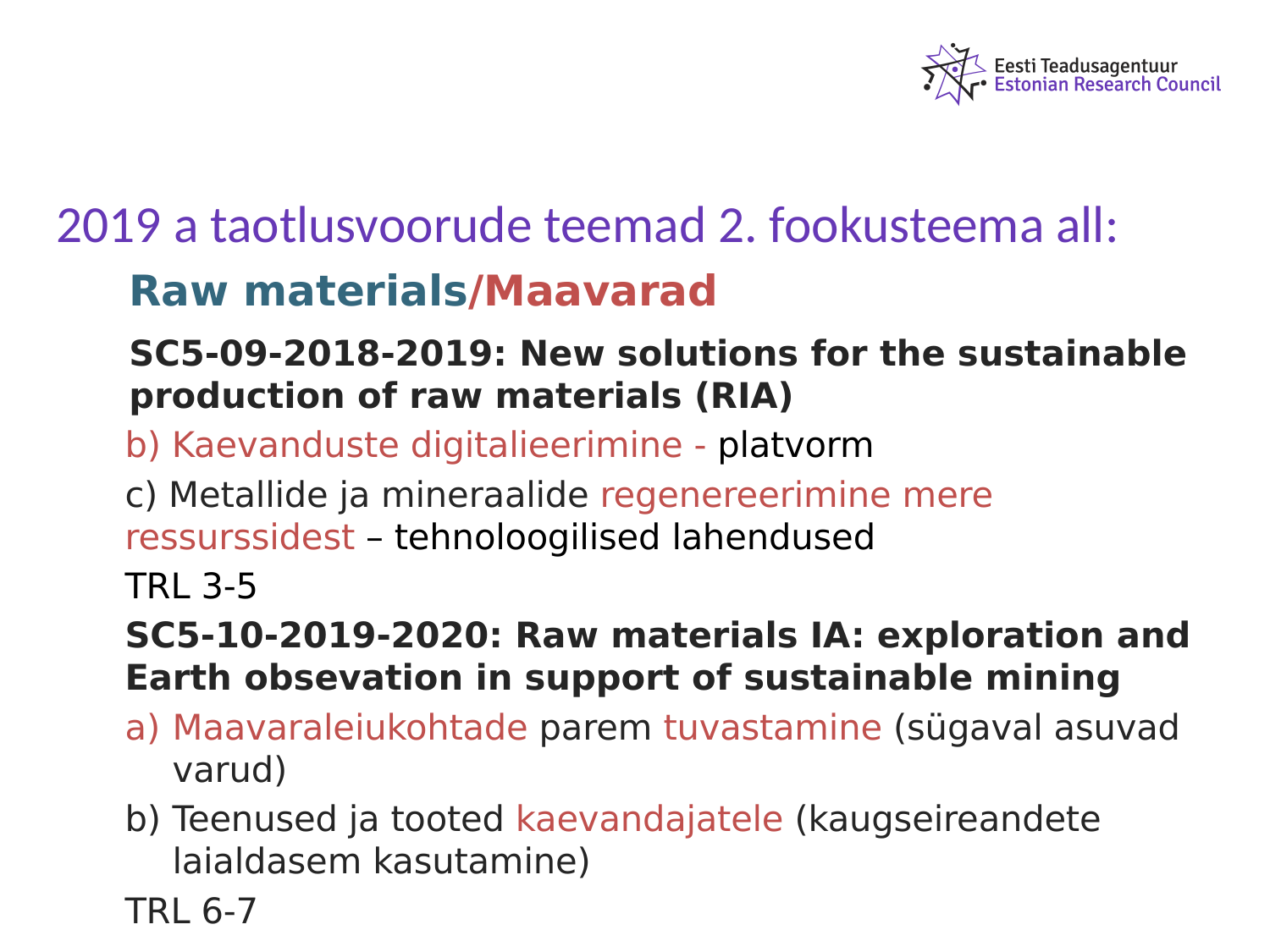

# 2019 a taotlusvoorude teemad 2. fookusteema all:
Raw materials/Maavarad
SC5-09-2018-2019: New solutions for the sustainable production of raw materials (RIA)
b) Kaevanduste digitalieerimine - platvorm
c) Metallide ja mineraalide regenereerimine mere ressurssidest – tehnoloogilised lahendused
TRL 3-5
SC5-10-2019-2020: Raw materials IA: exploration and Earth obsevation in support of sustainable mining
Maavaraleiukohtade parem tuvastamine (sügaval asuvad varud)
Teenused ja tooted kaevandajatele (kaugseireandete laialdasem kasutamine)
TRL 6-7